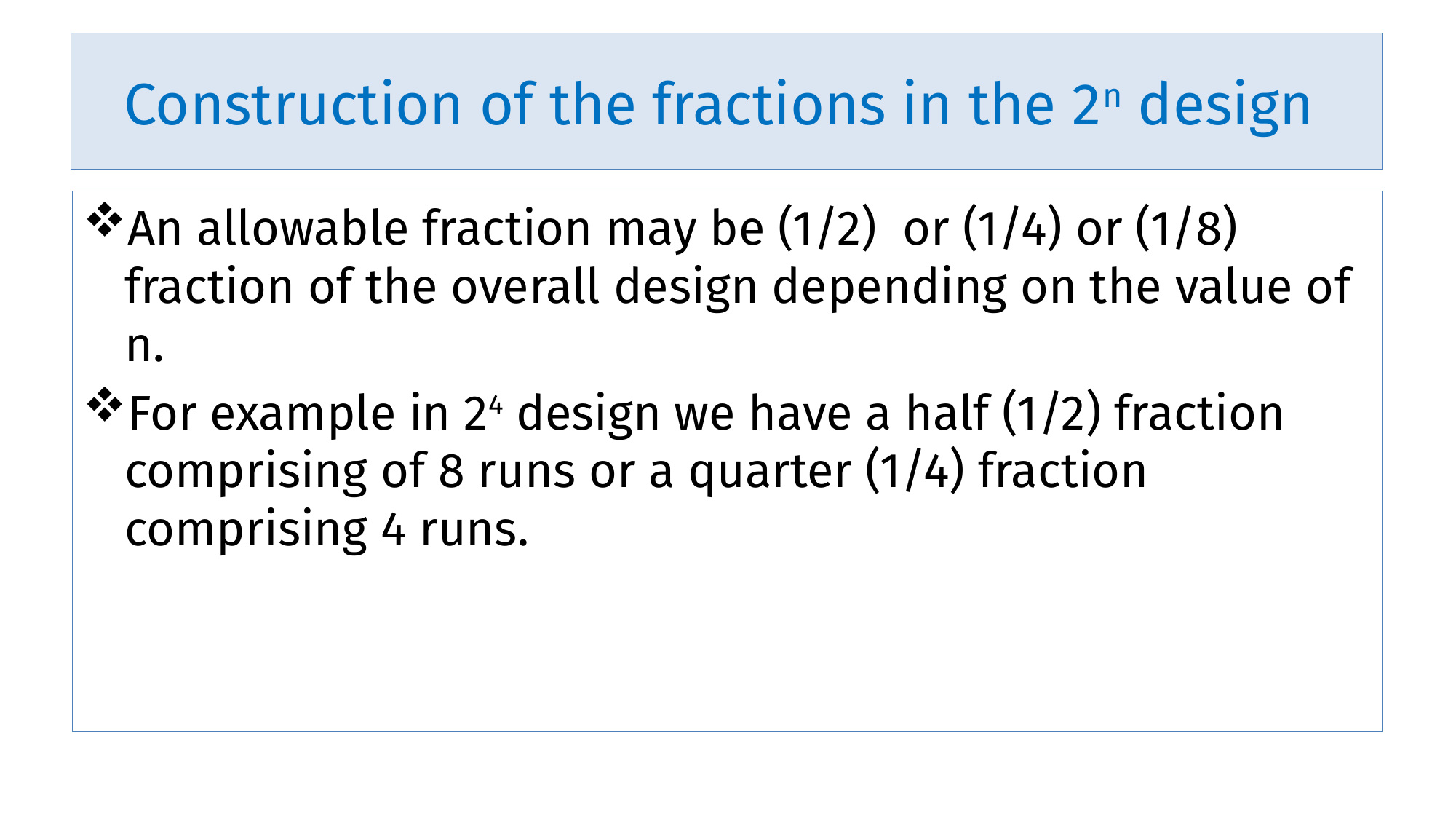

# Construction of the fractions in the 2n design
An allowable fraction may be (1/2)  or (1/4) or (1/8) fraction of the overall design depending on the value of n.
For example in 24 design we have a half (1/2) fraction comprising of 8 runs or a quarter (1/4) fraction comprising 4 runs.